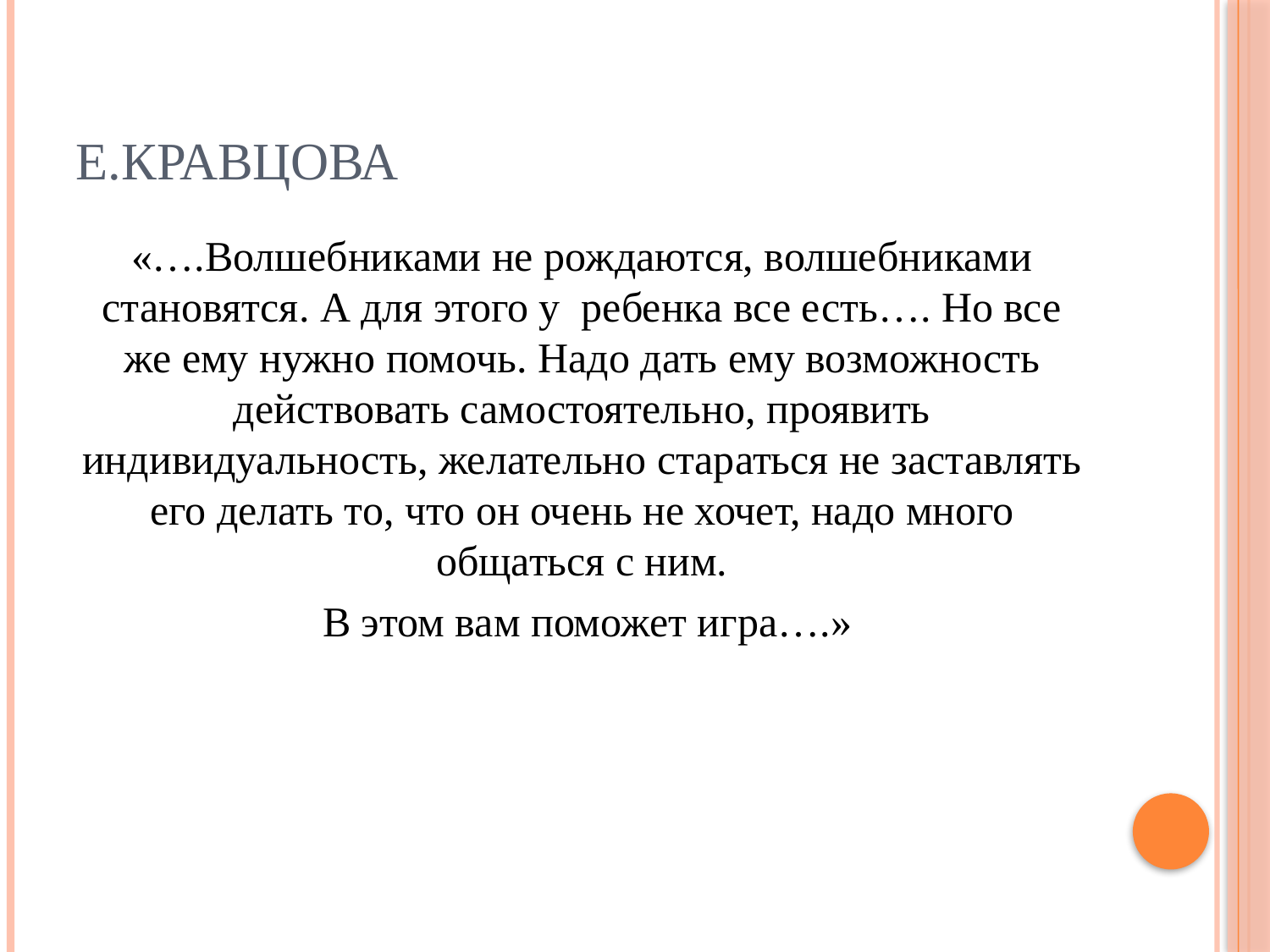

# Е.Кравцова
«….Волшебниками не рождаются, волшебниками становятся. А для этого у  ребенка все есть…. Но все же ему нужно помочь. Надо дать ему возможность действовать самостоятельно, проявить индивидуальность, желательно стараться не заставлять его делать то, что он очень не хочет, надо много общаться с ним.
 В этом вам поможет игра….»